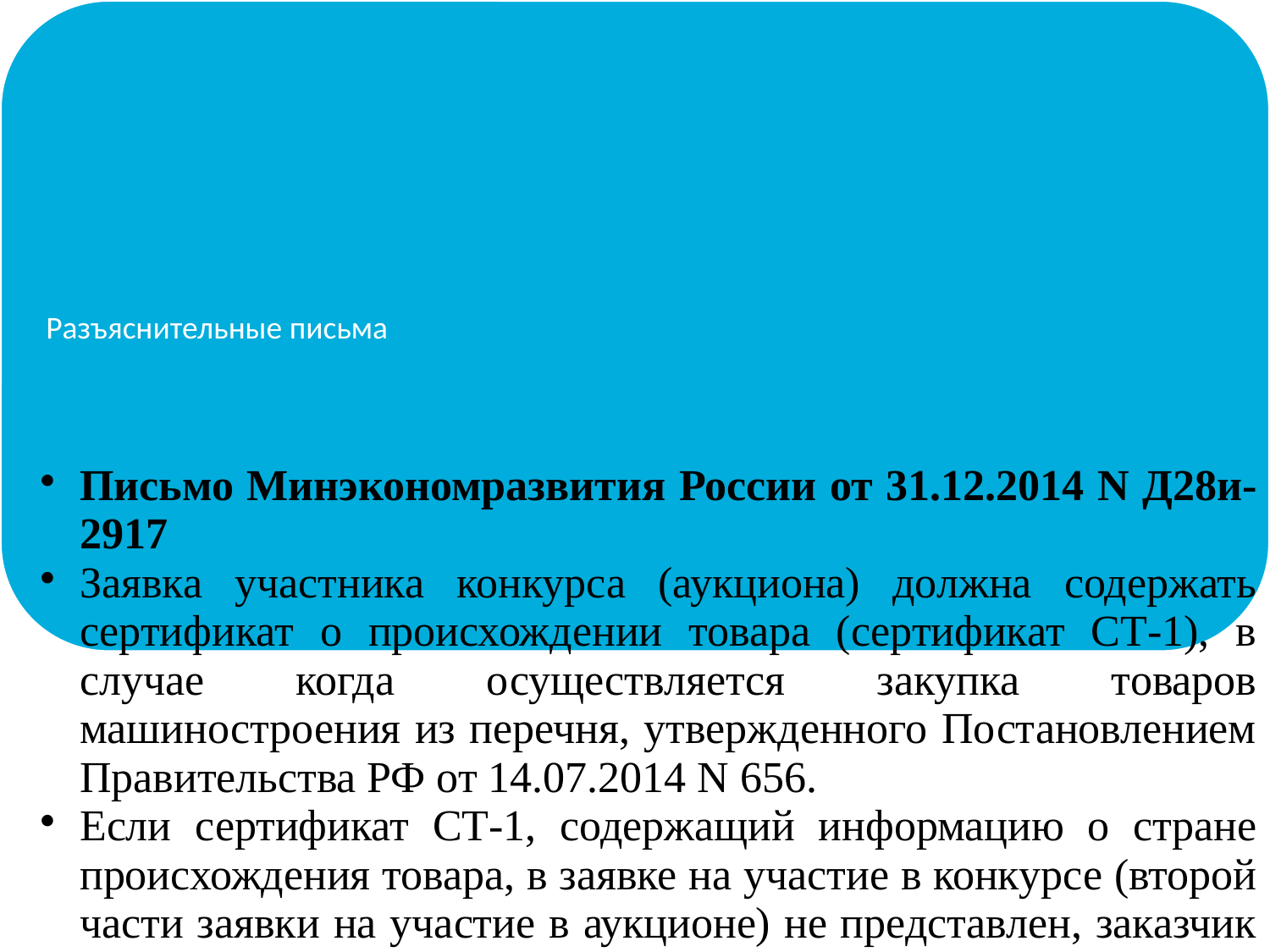

Разъяснительные письма
Письмо Минэкономразвития России от 31.12.2014 N Д28и-2917
Заявка участника конкурса (аукциона) должна содержать сертификат о происхождении товара (сертификат СТ-1), в случае когда осуществляется закупка товаров машиностроения из перечня, утвержденного Постановлением Правительства РФ от 14.07.2014 N 656.